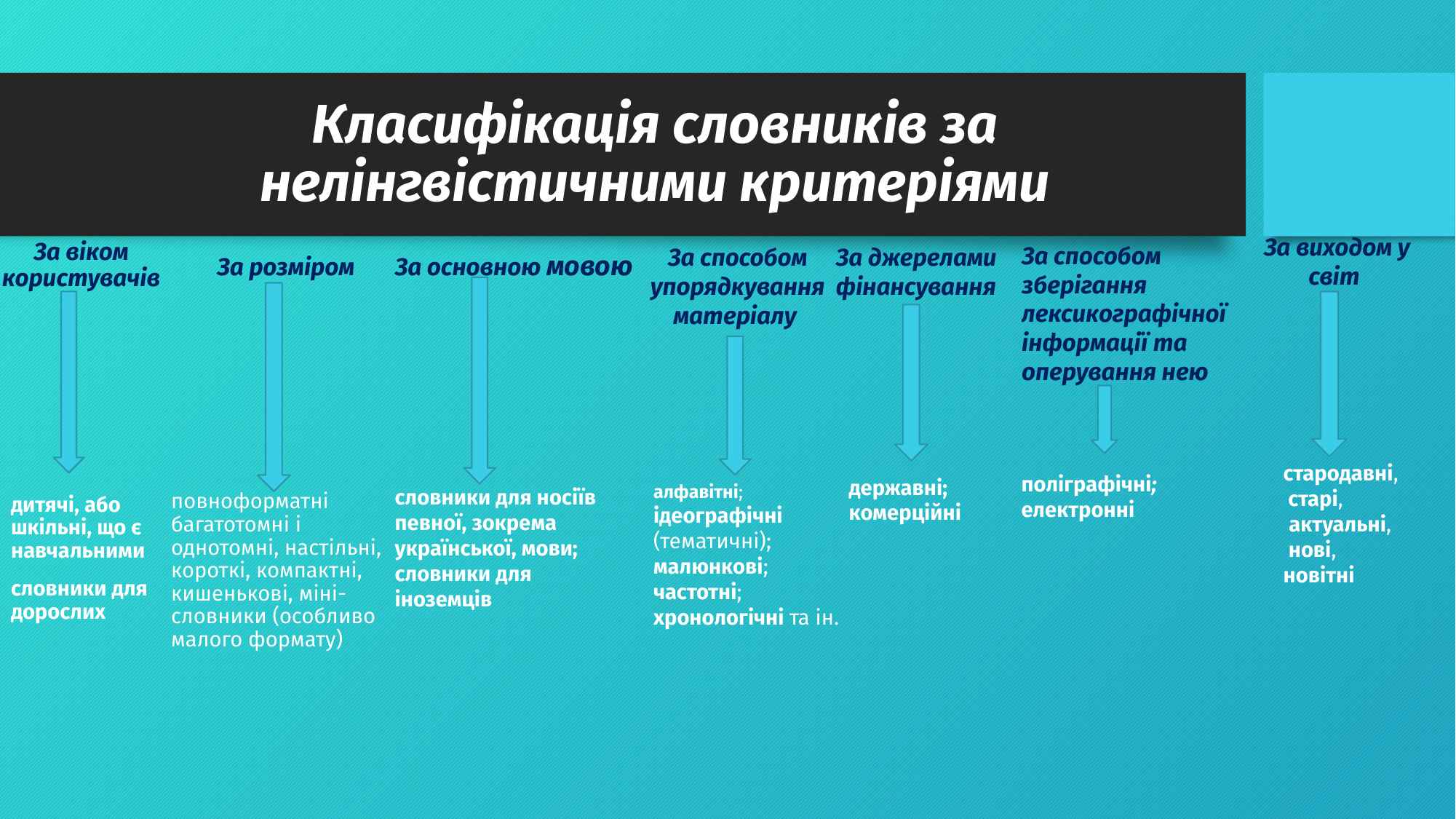

# Класифікація словників за нелінгвістичними критеріями
За виходом у світ
За віком користувачів
За способом зберігання лексикографічної інформації та оперування нею
За способом упорядкування матеріалу
За джерелами фінансування
За розміром
За основною мовою

стародавні,
 старі,
 актуальні,
 нові,
новітні
поліграфічні; електронні
державні;
комерційні
алфавітні;
ідеографічні (тематичні); малюнкові;
частотні;
хронологічні та ін.
словники для носіїв певної, зокрема української, мови; словники для іноземців
повноформатні багатотомні і однотомні, настільні, короткі, компактні, кишенькові, міні-словники (особливо малого формату)
дитячі, або шкільні, що є навчальними
словники для дорослих